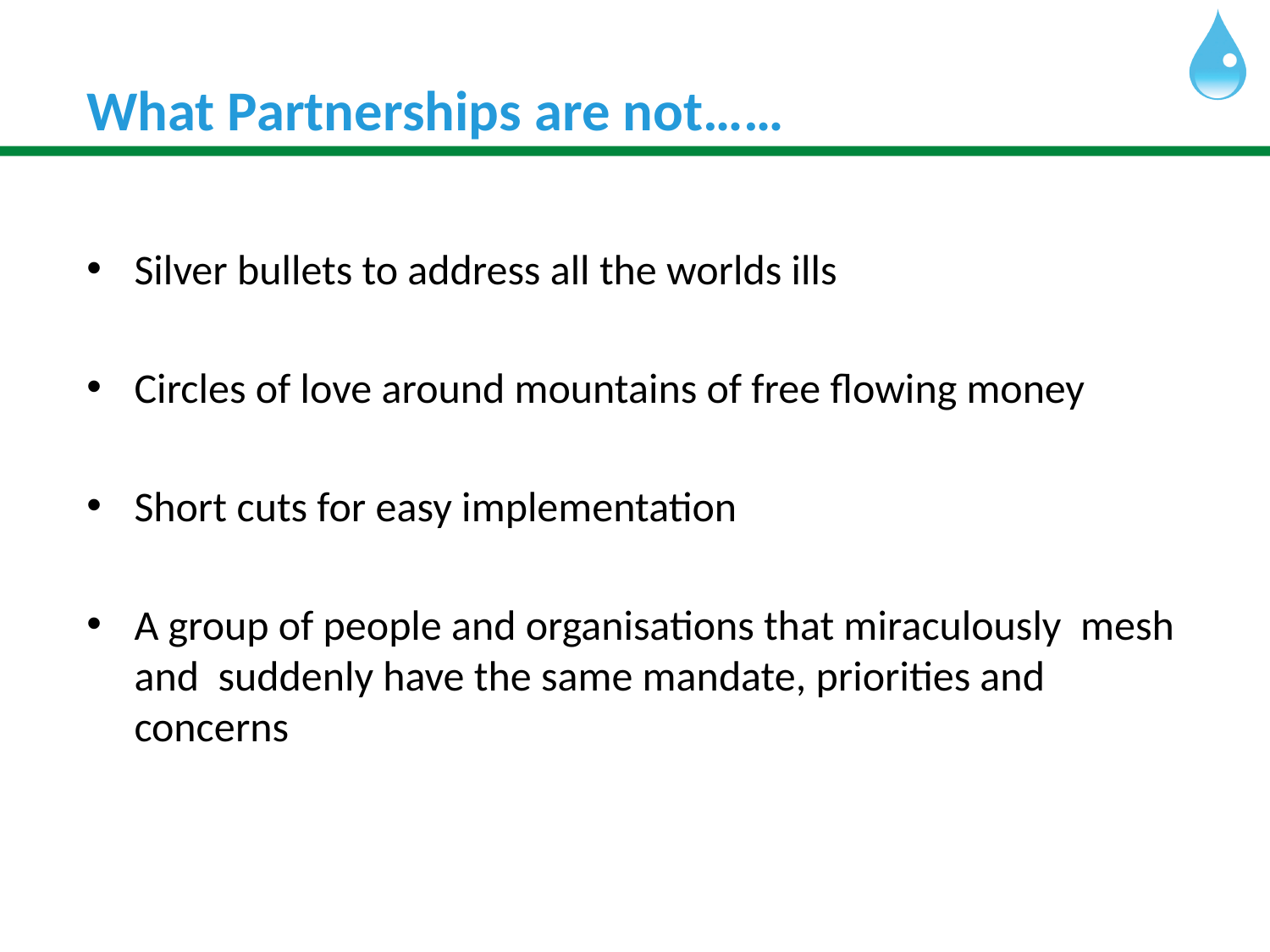

# What Partnerships are not……
Silver bullets to address all the worlds ills

Circles of love around mountains of free flowing money

Short cuts for easy implementation

A group of people and organisations that miraculously  mesh and  suddenly have the same mandate, priorities and concerns